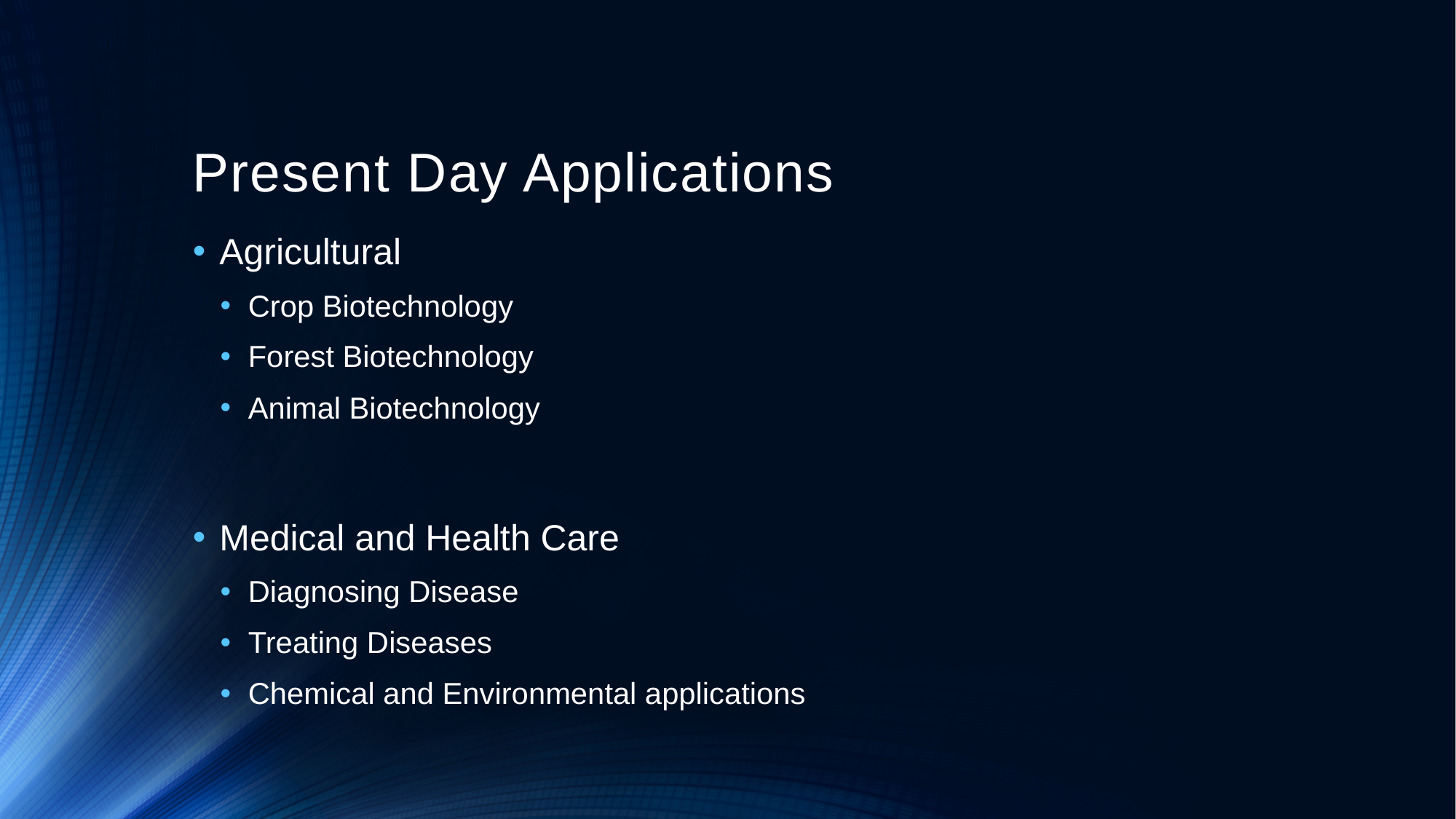

# Present Day Applications
Agricultural
Crop Biotechnology
Forest Biotechnology
Animal Biotechnology

Medical and Health Care
Diagnosing Disease
Treating Diseases
Chemical and Environmental applications